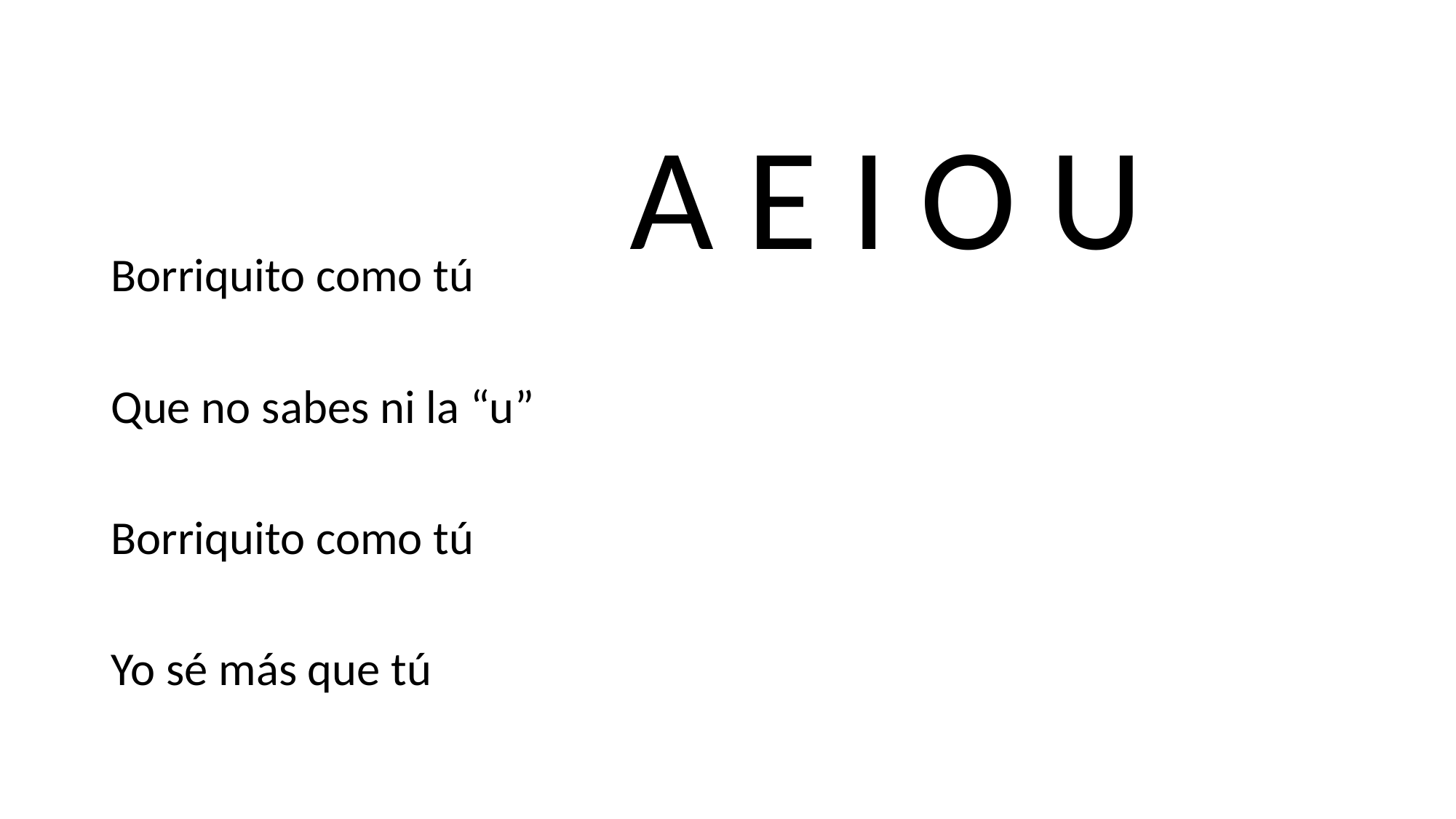

#
A E I O U
Borriquito como tú

Que no sabes ni la “u”

Borriquito como tú

Yo sé más que tú